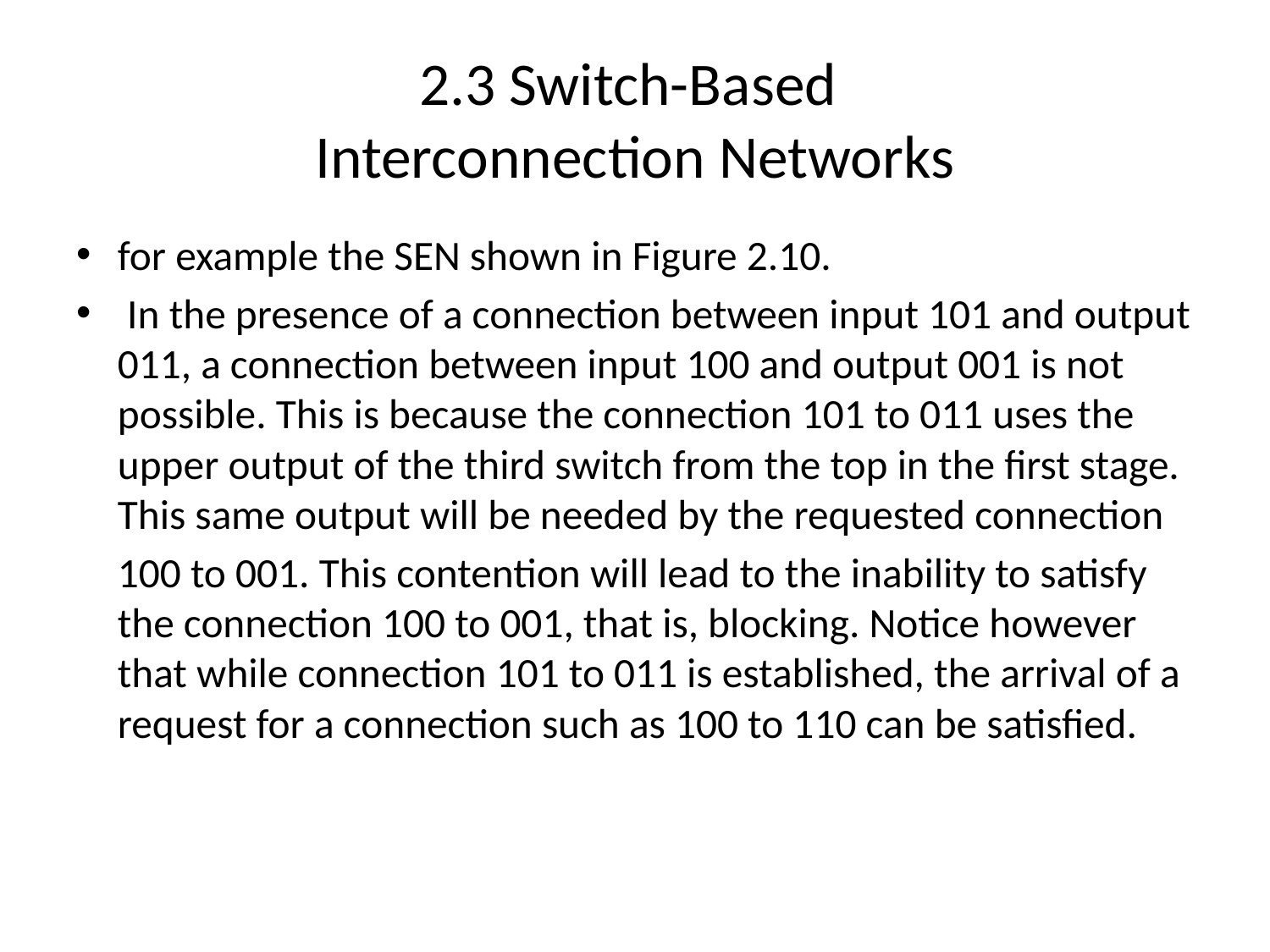

# 2.3 Switch-Based Interconnection Networks
for example the SEN shown in Figure 2.10.
 In the presence of a connection between input 101 and output 011, a connection between input 100 and output 001 is not possible. This is because the connection 101 to 011 uses the upper output of the third switch from the top in the ﬁrst stage. This same output will be needed by the requested connection
	100 to 001. This contention will lead to the inability to satisfy the connection 100 to 001, that is, blocking. Notice however that while connection 101 to 011 is established, the arrival of a request for a connection such as 100 to 110 can be satisﬁed.